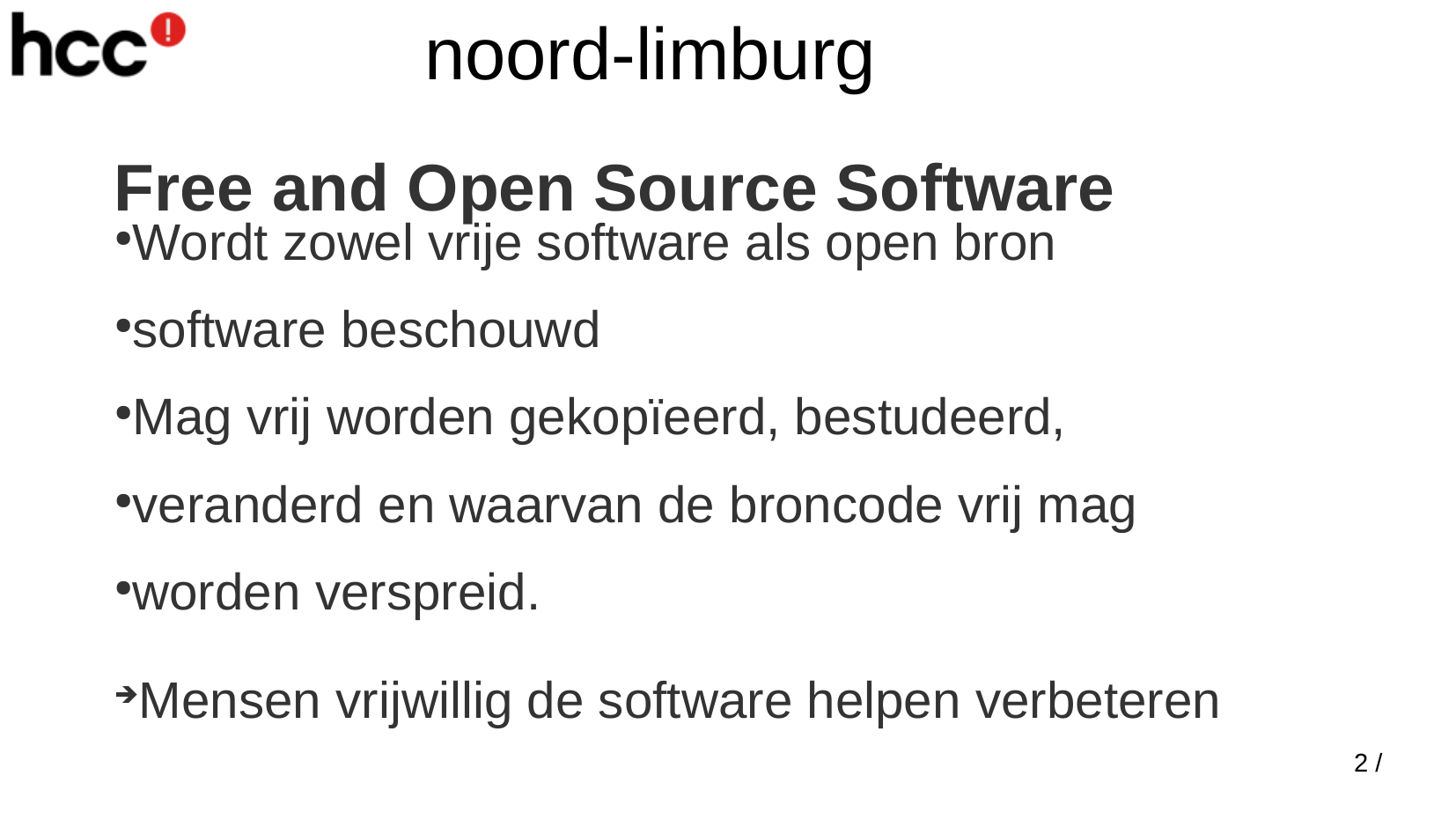

Free and Open Source Software
Wordt zowel vrije software als open bron
software beschouwd
Mag vrij worden gekopïeerd, bestudeerd,
veranderd en waarvan de broncode vrij mag
worden verspreid.
Mensen vrijwillig de software helpen verbeteren
2 /